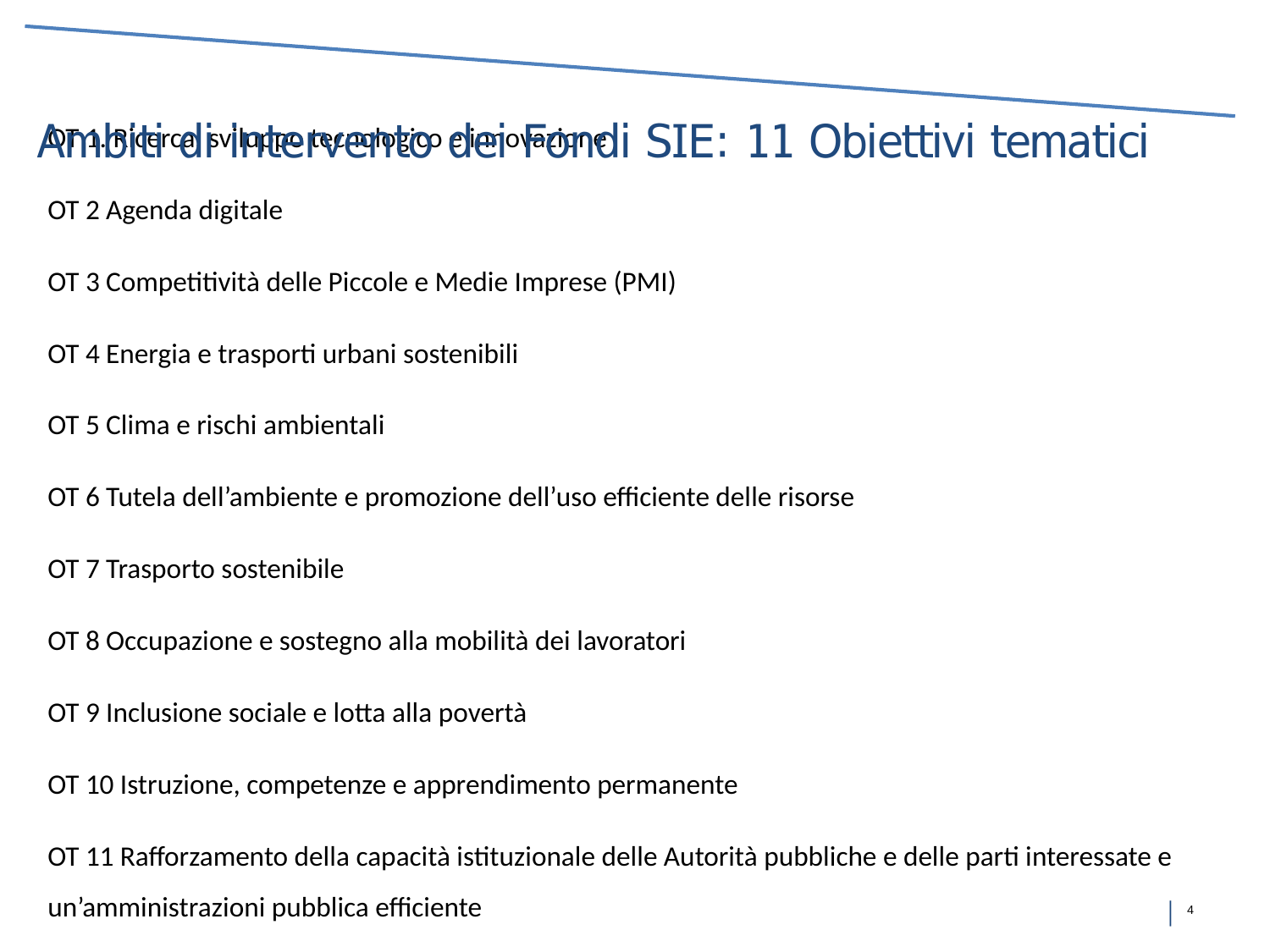

OT 1. Ricerca, sviluppo tecnologico e innovazione
OT 2 Agenda digitale
OT 3 Competitività delle Piccole e Medie Imprese (PMI)
OT 4 Energia e trasporti urbani sostenibili
OT 5 Clima e rischi ambientali
OT 6 Tutela dell’ambiente e promozione dell’uso efficiente delle risorse
OT 7 Trasporto sostenibile
OT 8 Occupazione e sostegno alla mobilità dei lavoratori
OT 9 Inclusione sociale e lotta alla povertà
OT 10 Istruzione, competenze e apprendimento permanente
OT 11 Rafforzamento della capacità istituzionale delle Autorità pubbliche e delle parti interessate e un’amministrazioni pubblica efficiente
│ 4